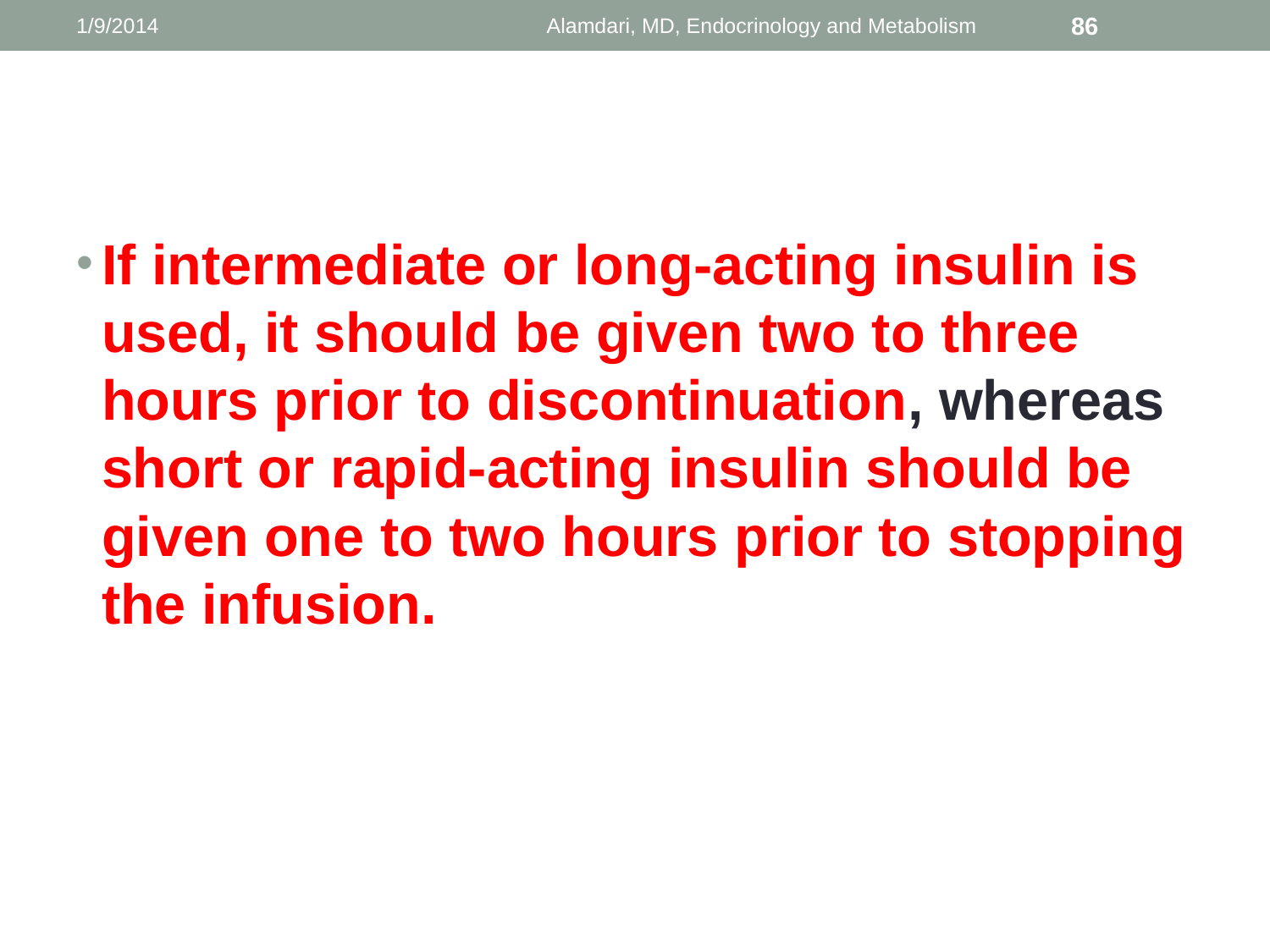

1/9/2014
Alamdari, MD, Endocrinology and Metabolism
86
#
If intermediate or long-acting insulin is used, it should be given two to three hours prior to discontinuation, whereas short or rapid-acting insulin should be given one to two hours prior to stopping the infusion.